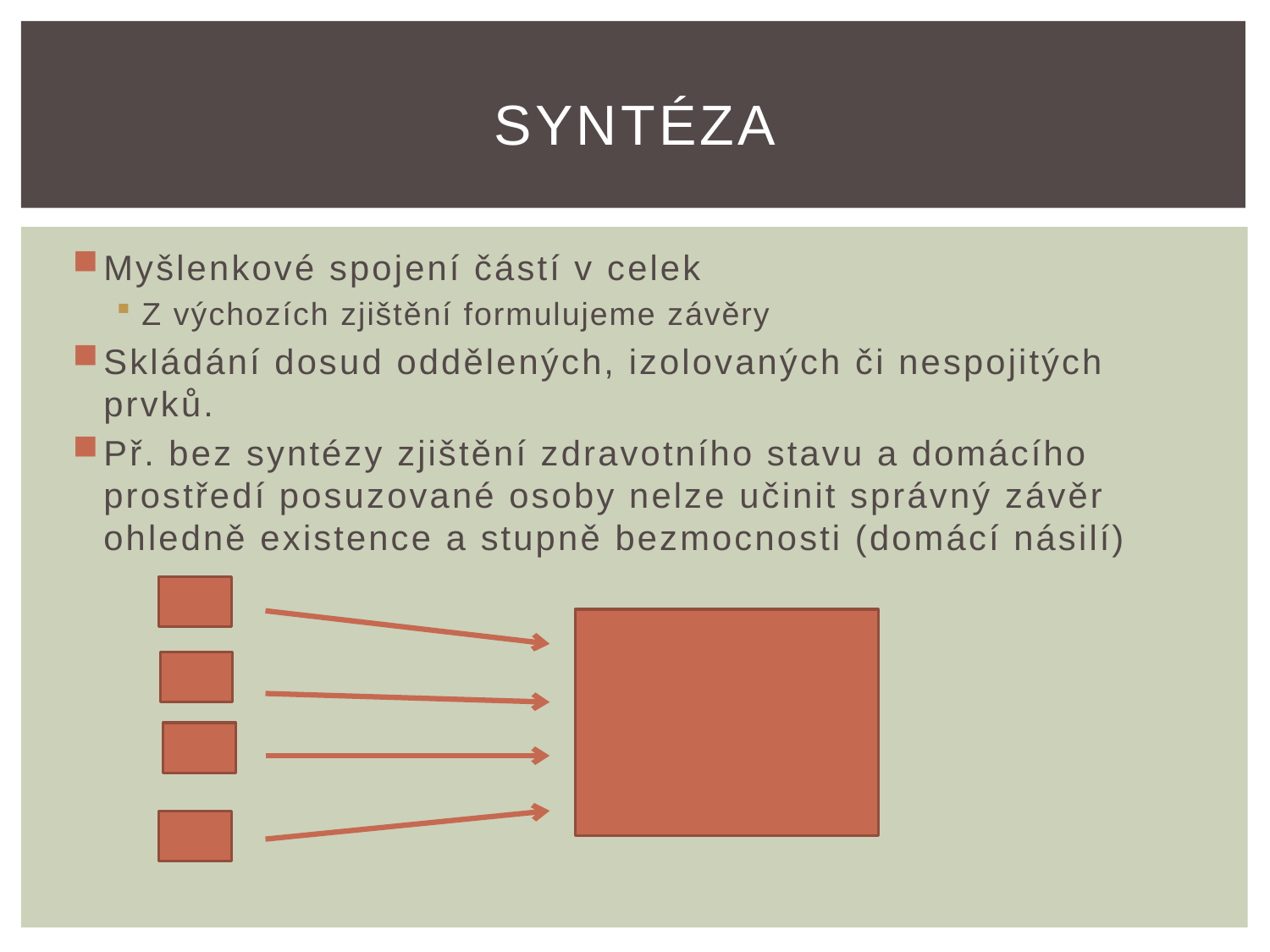

# Syntéza
Myšlenkové spojení částí v celek
Z výchozích zjištění formulujeme závěry
Skládání dosud oddělených, izolovaných či nespojitých prvků.
Př. bez syntézy zjištění zdravotního stavu a domácího prostředí posuzované osoby nelze učinit správný závěr ohledně existence a stupně bezmocnosti (domácí násilí)